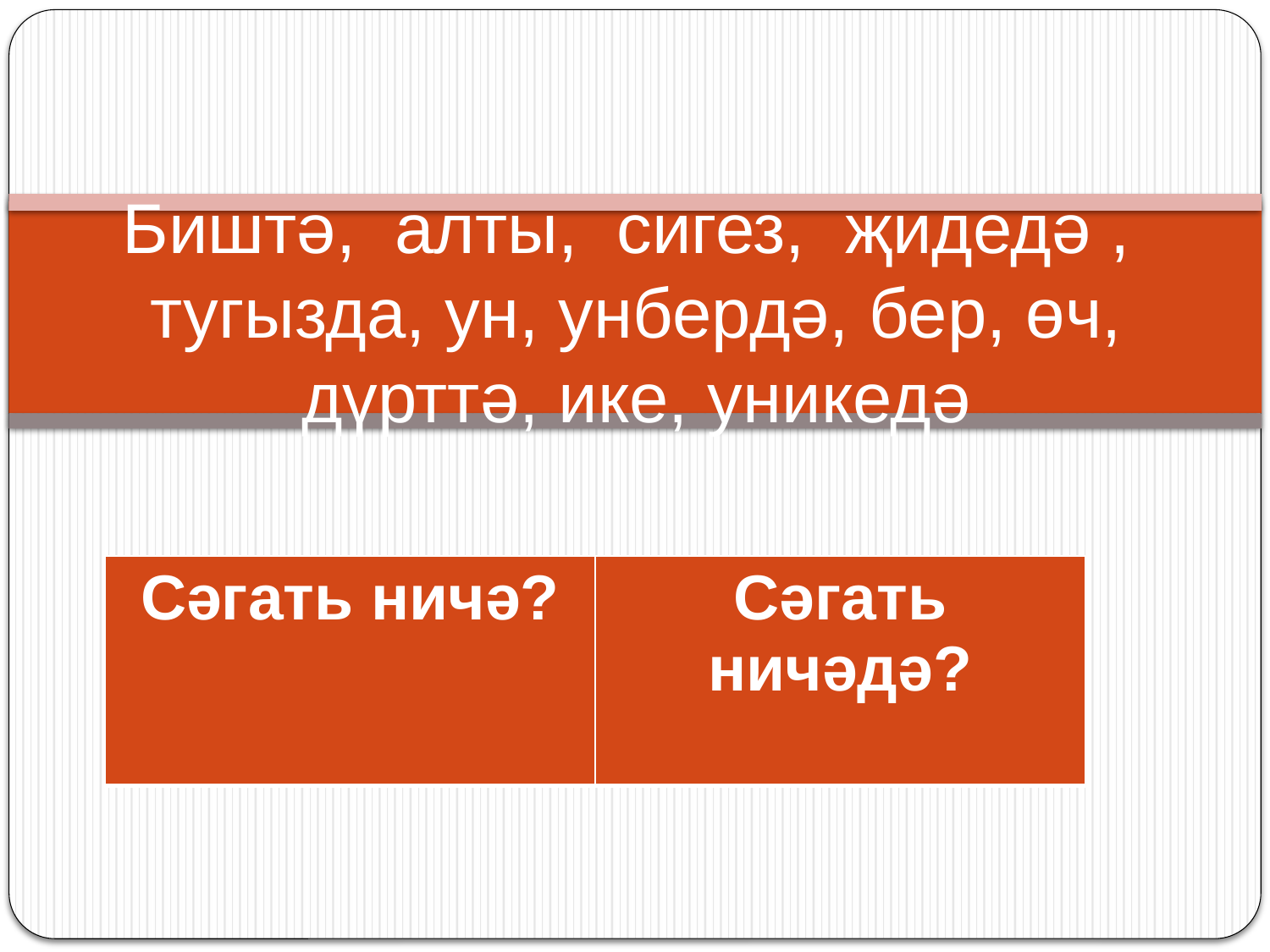

# Биштә,  алты,  сигез,  җидедә ,  тугызда, ун, унбердә, бер, өч, дүрттә, ике, уникедә

| Сәгать ничә? | Сәгать ничәдә? |
| --- | --- |